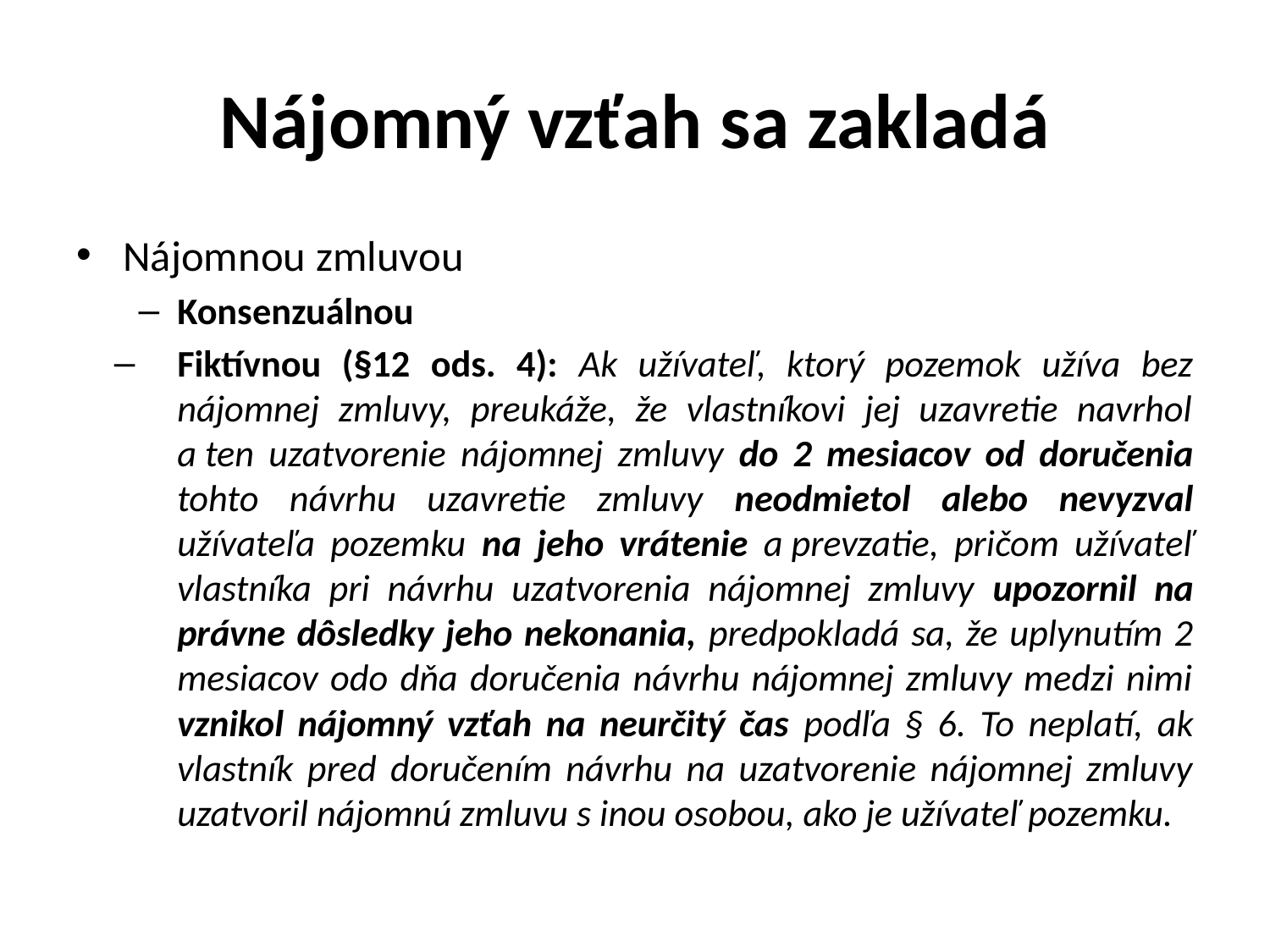

# Nájomný vzťah sa zakladá
Nájomnou zmluvou
Konsenzuálnou
Fiktívnou (§12 ods. 4): Ak užívateľ, ktorý pozemok užíva bez nájomnej zmluvy, preukáže, že vlastníkovi jej uzavretie navrhol a ten uzatvorenie nájomnej zmluvy do 2 mesiacov od doručenia tohto návrhu uzavretie zmluvy neodmietol alebo nevyzval užívateľa pozemku na jeho vrátenie a prevzatie, pričom užívateľ vlastníka pri návrhu uzatvorenia nájomnej zmluvy upozornil na právne dôsledky jeho nekonania, predpokladá sa, že uplynutím 2 mesiacov odo dňa doručenia návrhu nájomnej zmluvy medzi nimi vznikol nájomný vzťah na neurčitý čas podľa § 6. To neplatí, ak vlastník pred doručením návrhu na uzatvorenie nájomnej zmluvy uzatvoril nájomnú zmluvu s inou osobou, ako je užívateľ pozemku.